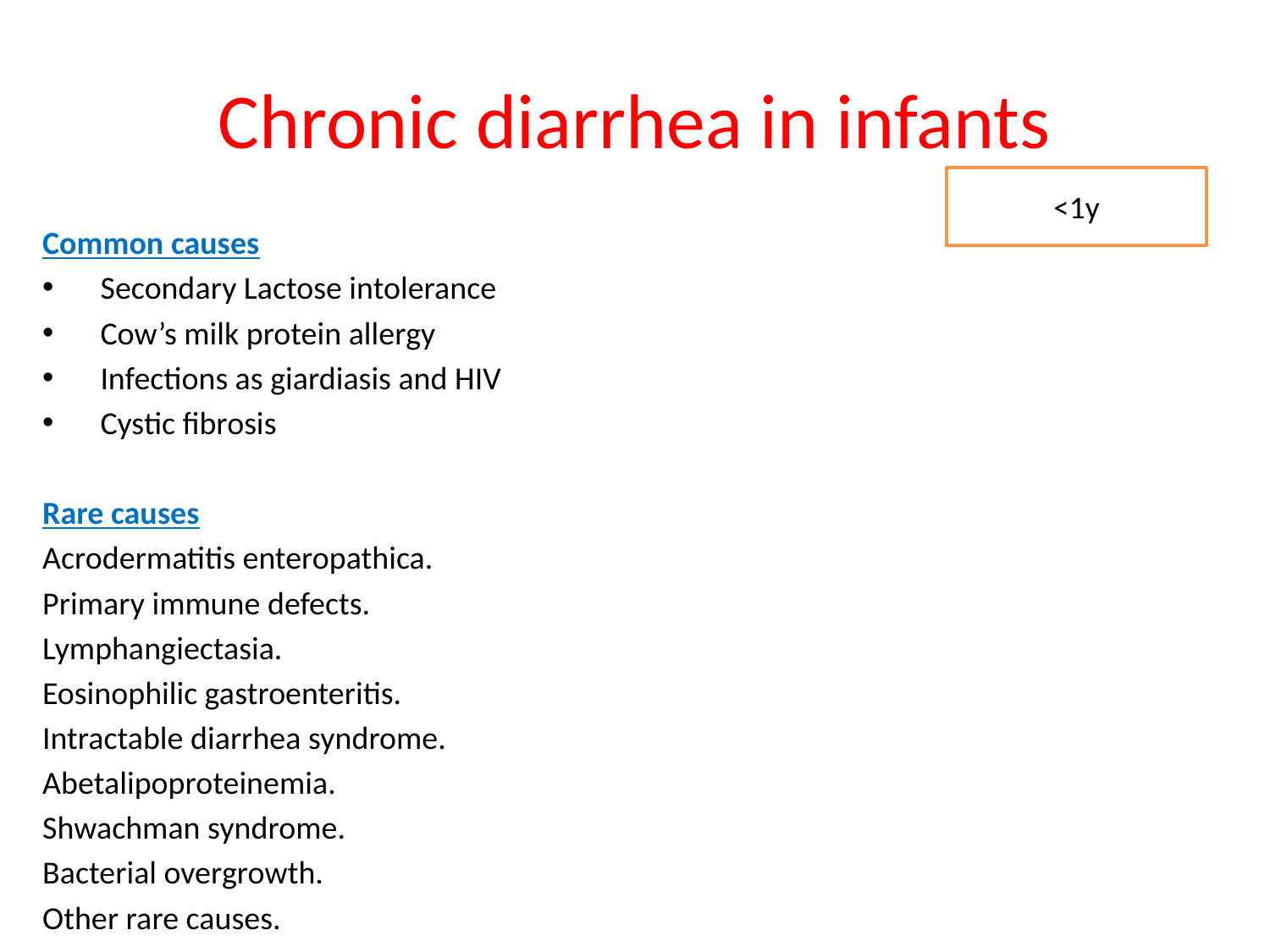

# Chronic diarrhea in infants
<1y
Common causes
Secondary Lactose intolerance
Cow’s milk protein allergy
Infections as giardiasis and HIV
Cystic fibrosis

Rare causes
Acrodermatitis enteropathica.
Primary immune defects.
Lymphangiectasia.
Eosinophilic gastroenteritis.
Intractable diarrhea syndrome.
Abetalipoproteinemia.
Shwachman syndrome.
Bacterial overgrowth.
Other rare causes.